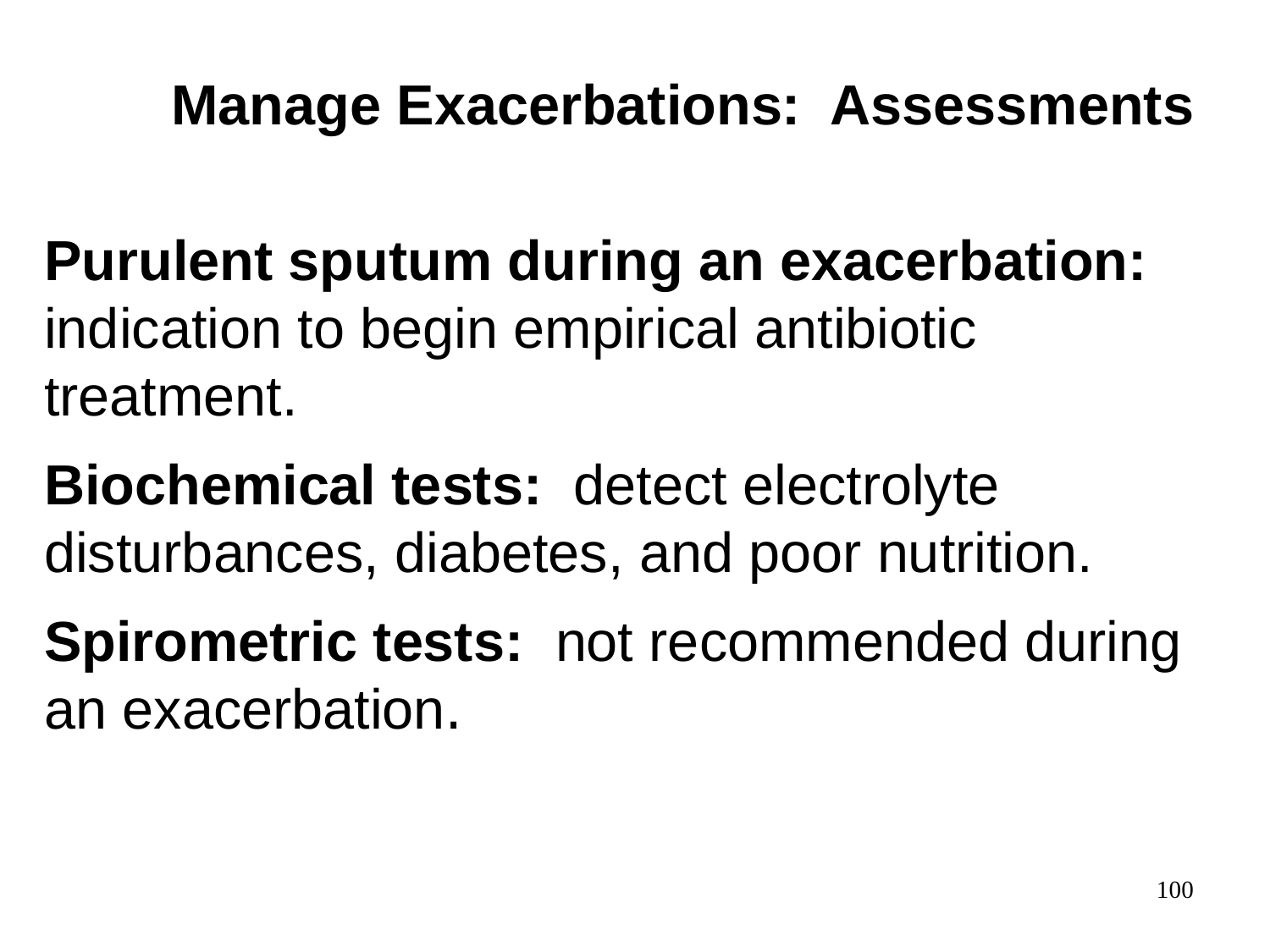

# Manage Exacerbations:  Assessments
Purulent sputum during an exacerbation:  indication to begin empirical antibiotic treatment.
Biochemical tests:  detect electrolyte disturbances, diabetes, and poor nutrition.
Spirometric tests:  not recommended during an exacerbation.

100